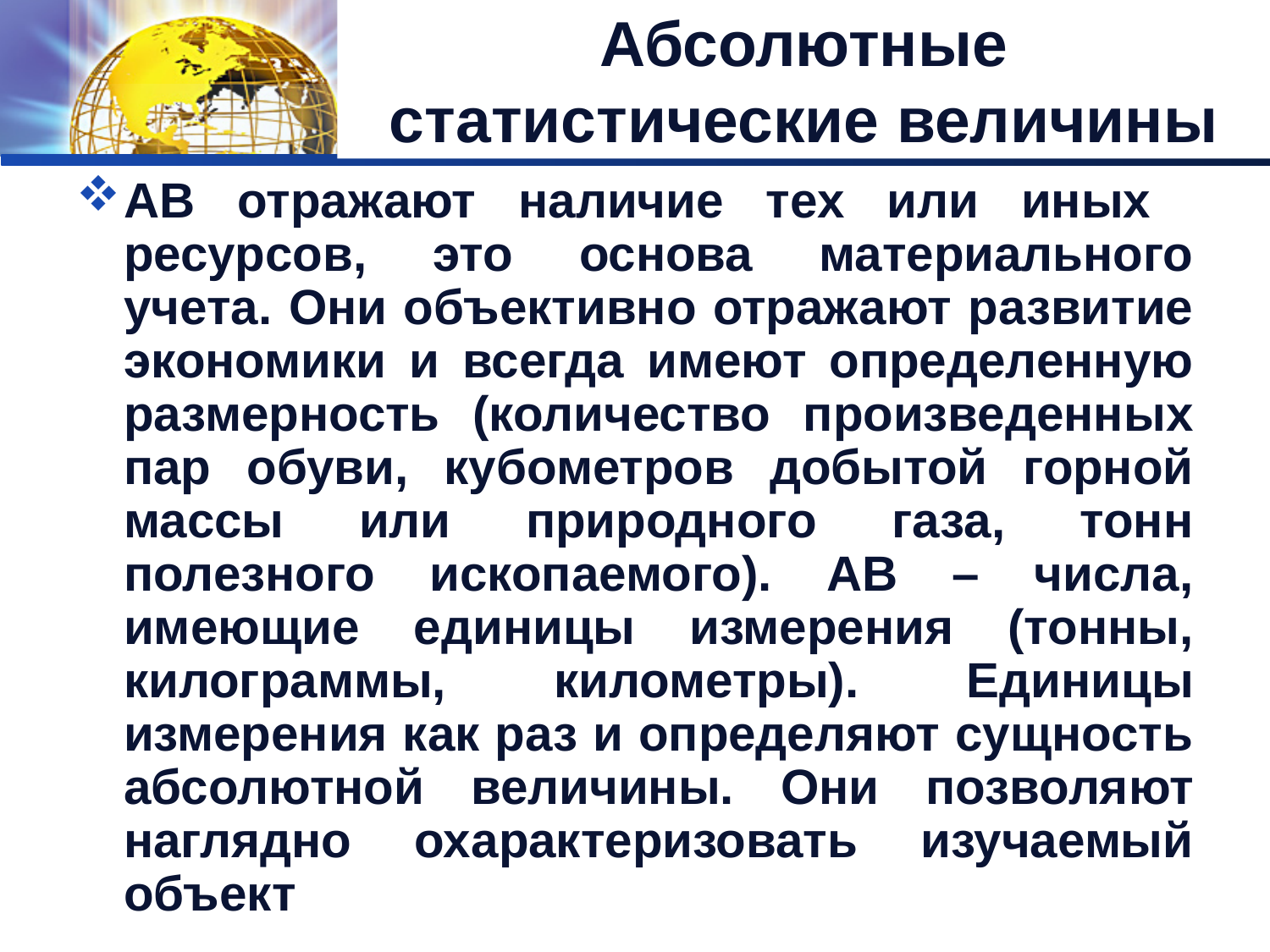

# Абсолютные статистические величины
АВ отражают наличие тех или иных  ресурсов, это основа материального учета. Они объективно отражают развитие экономики и всегда имеют определенную размерность (количество произведенных пар обуви, кубометров добытой горной массы или природного газа, тонн полезного ископаемого). АВ – числа, имеющие единицы измерения (тонны, килограммы, километры). Единицы измерения как раз и определяют сущность абсолютной величины. Они позволяют наглядно охарактеризовать изучаемый объект